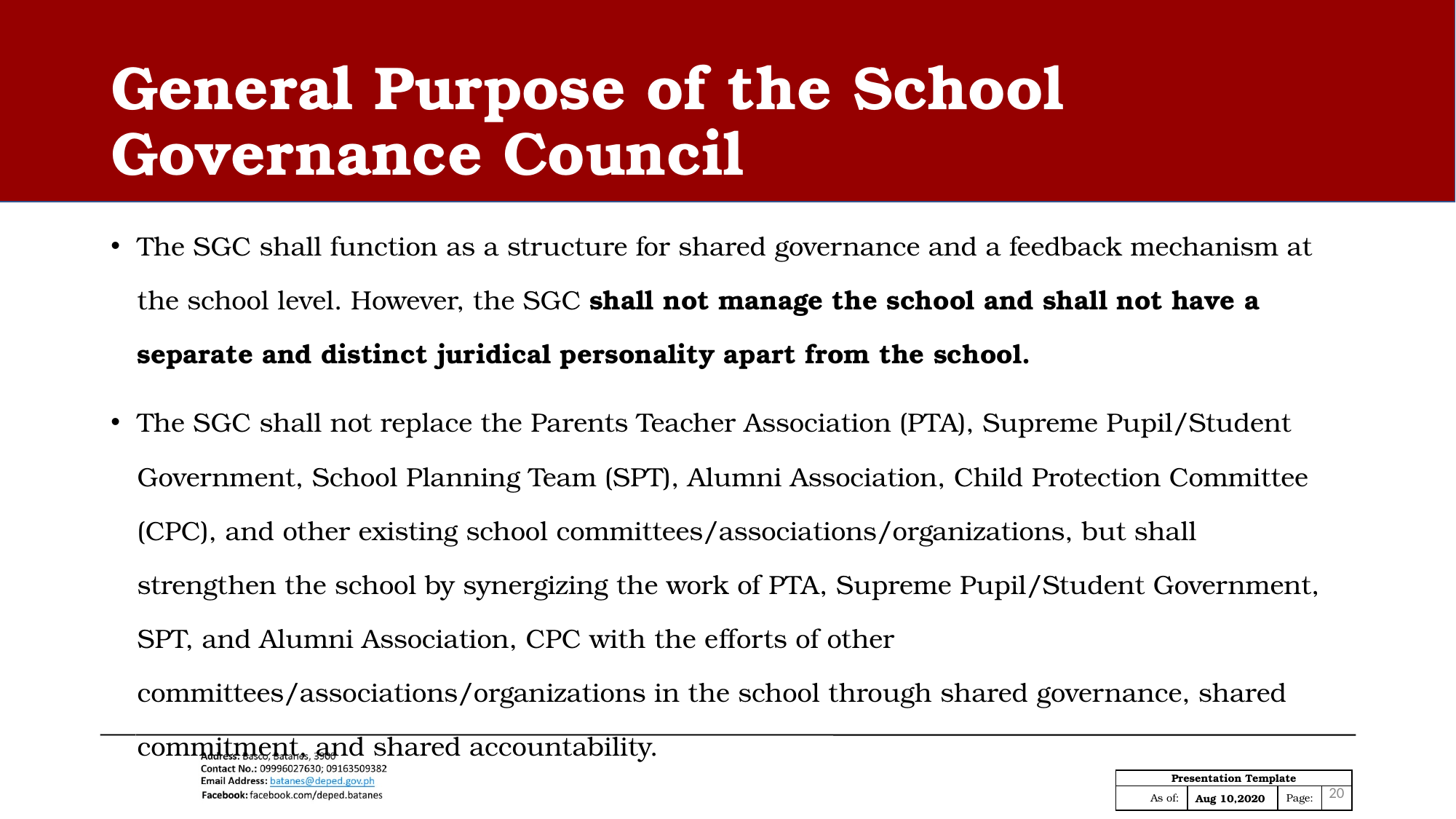

# General Purpose of the School Governance Council
The SGC shall function as a structure for shared governance and a feedback mechanism at the school level. However, the SGC shall not manage the school and shall not have a separate and distinct juridical personality apart from the school.
The SGC shall not replace the Parents Teacher Association (PTA), Supreme Pupil/Student Government, School Planning Team (SPT), Alumni Association, Child Protection Committee (CPC), and other existing school committees/associations/organizations, but shall strengthen the school by synergizing the work of PTA, Supreme Pupil/Student Government, SPT, and Alumni Association, CPC with the efforts of other committees/associations/organizations in the school through shared governance, shared commitment, and shared accountability.